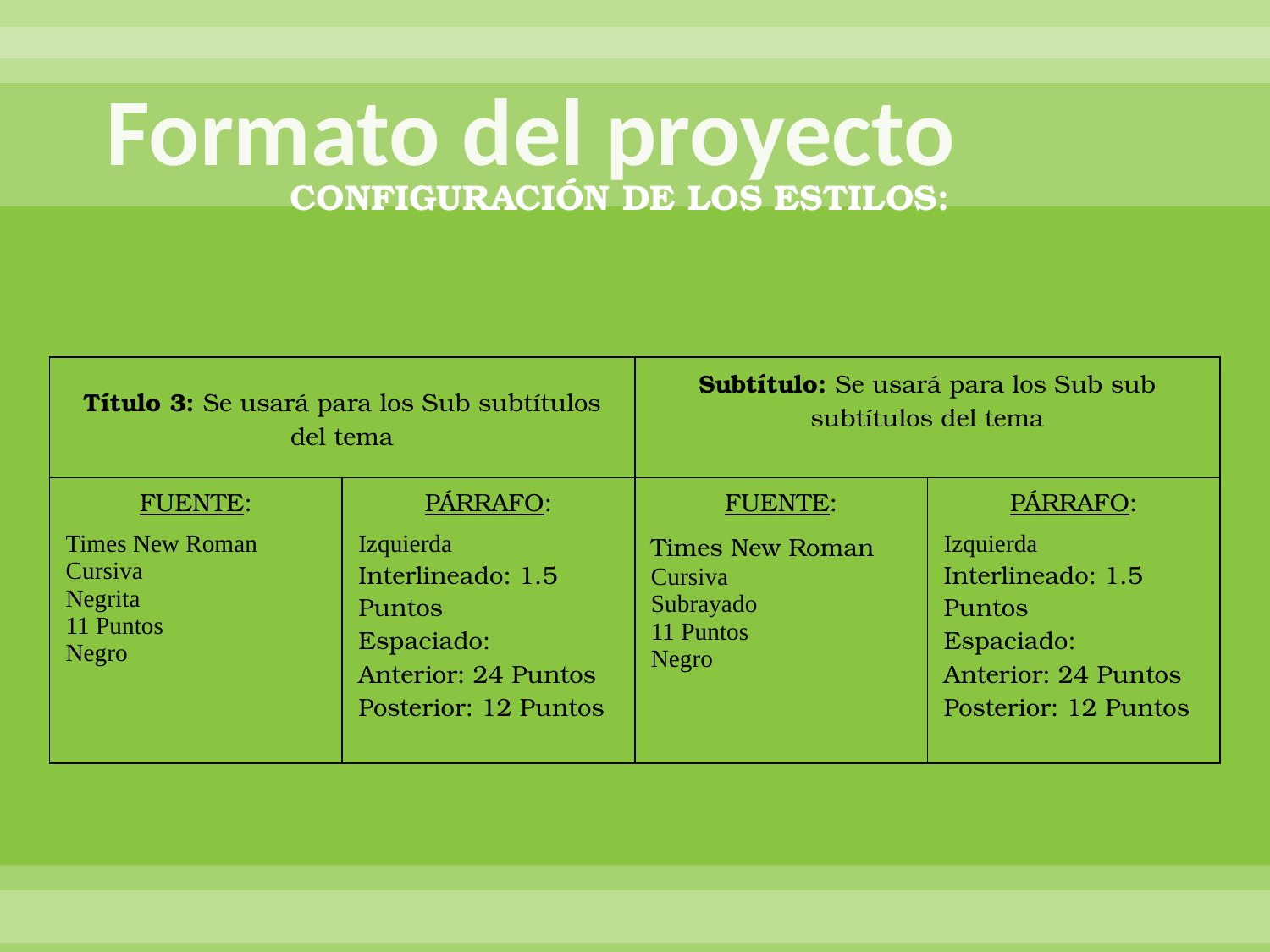

# Formato del proyecto
CONFIGURACIÓN DE LOS ESTILOS:
| Título 3: Se usará para los Sub subtítulos del tema |  | Subtítulo: Se usará para los Sub sub subtítulos del tema |  |
| --- | --- | --- | --- |
| FUENTE: Times New Roman Cursiva Negrita 11 Puntos Negro | PÁRRAFO: Izquierda Interlineado: 1.5 Puntos Espaciado: Anterior: 24 Puntos Posterior: 12 Puntos | FUENTE: Times New Roman Cursiva Subrayado 11 Puntos Negro | PÁRRAFO: Izquierda Interlineado: 1.5 Puntos Espaciado: Anterior: 24 Puntos Posterior: 12 Puntos |